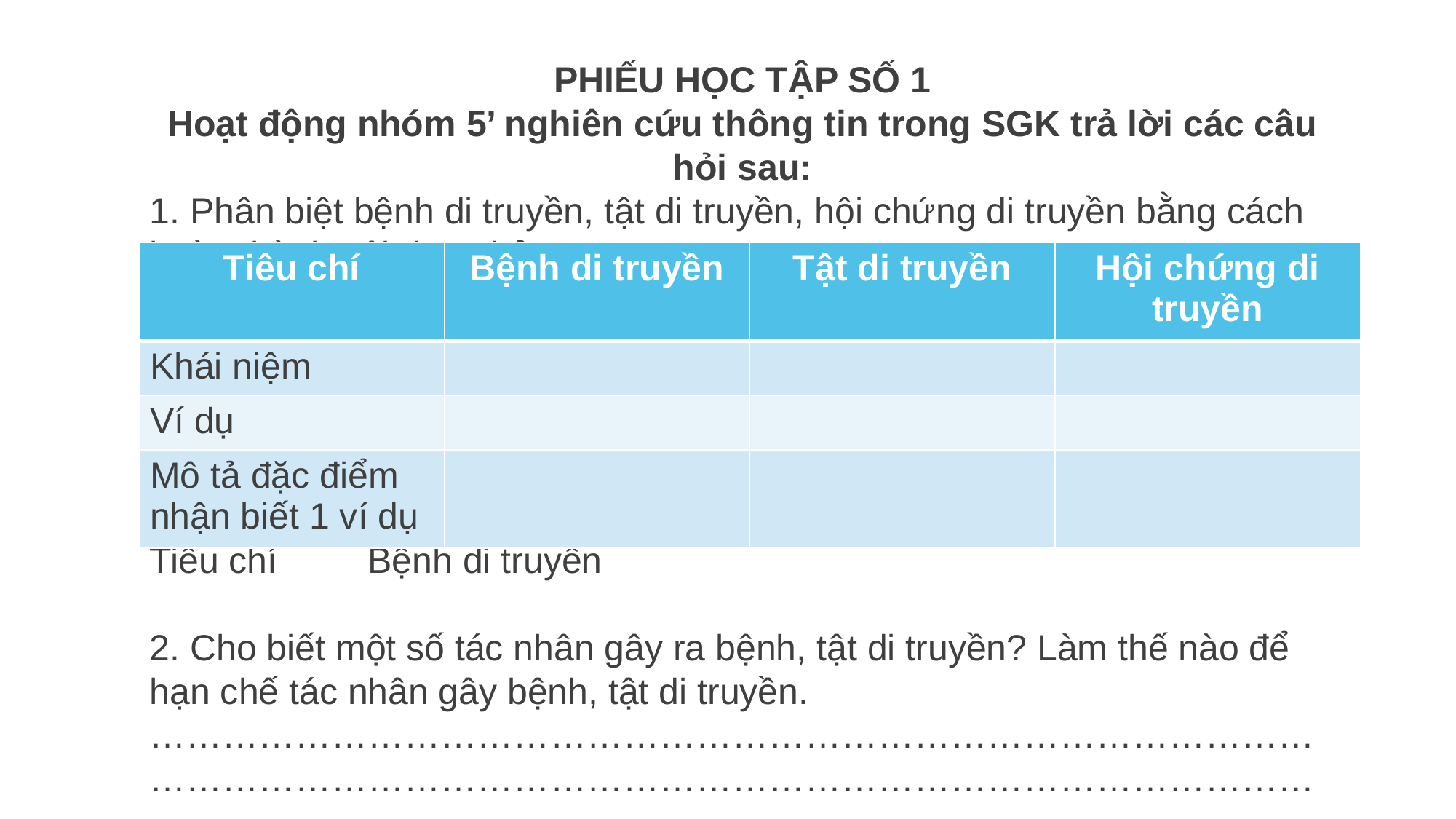

PHIẾU HỌC TẬP SỐ 1
Hoạt động nhóm 5’ nghiên cứu thông tin trong SGK trả lời các câu hỏi sau:
1. Phân biệt bệnh di truyền, tật di truyền, hội chứng di truyền bằng cách hoàn thành nội dung bảng sau:

Tiêu chí	Bệnh di truyền

2. Cho biết một số tác nhân gây ra bệnh, tật di truyền? Làm thế nào để hạn chế tác nhân gây bệnh, tật di truyền.
………………………………………………………………………………………………………………………………………………………………………………………………………………………………………………………..
| Tiêu chí | Bệnh di truyền | Tật di truyền | Hội chứng di truyền |
| --- | --- | --- | --- |
| Khái niệm |  |  |  |
| Ví dụ |  |  |  |
| Mô tả đặc điểm nhận biết 1 ví dụ |  |  |  |